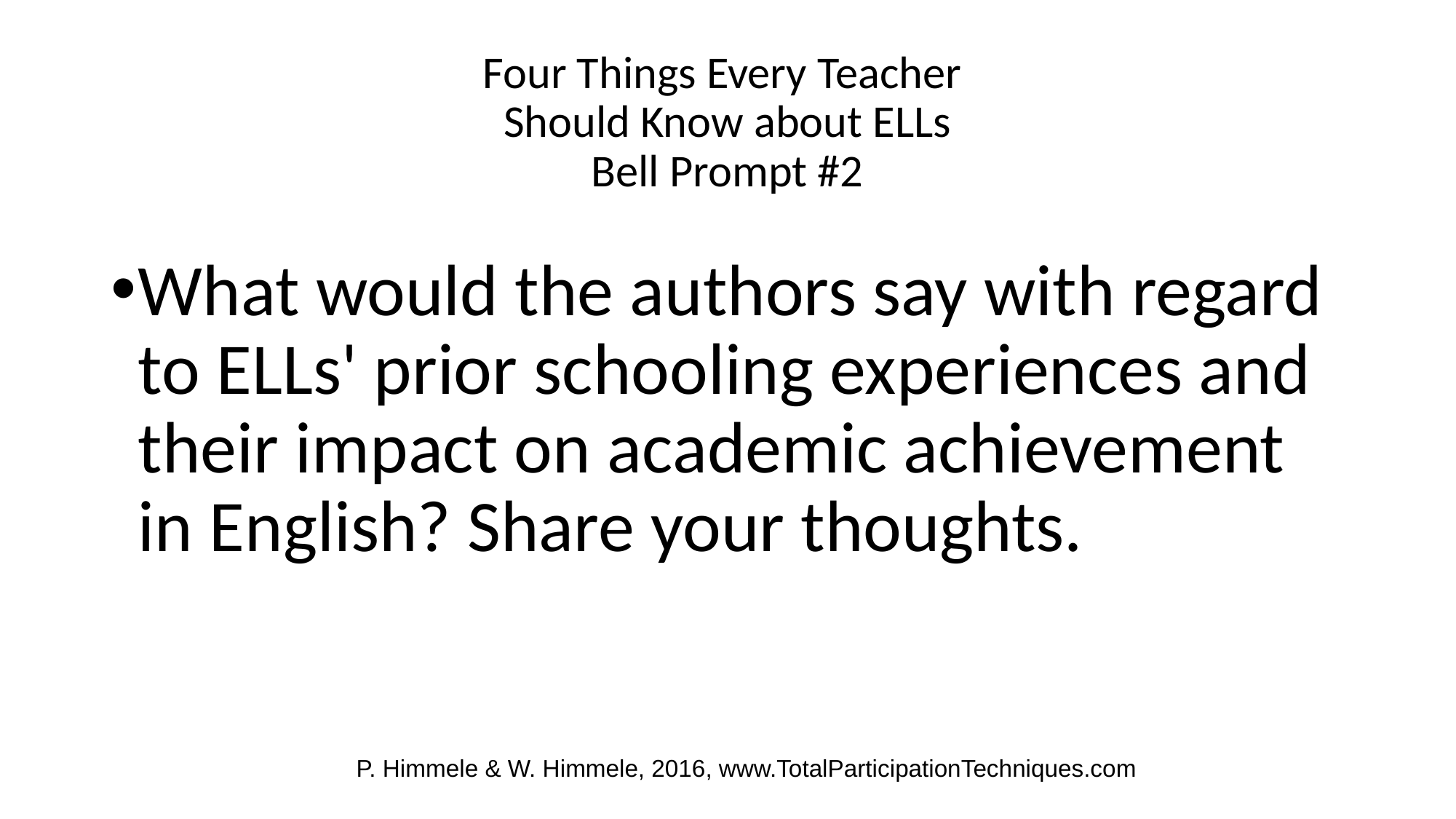

# Four Things Every Teacher Should Know about ELLs Bell Prompt #2
What would the authors say with regard to ELLs' prior schooling experiences and their impact on academic achievement in English? Share your thoughts.

P. Himmele & W. Himmele, 2016, www.TotalParticipationTechniques.com